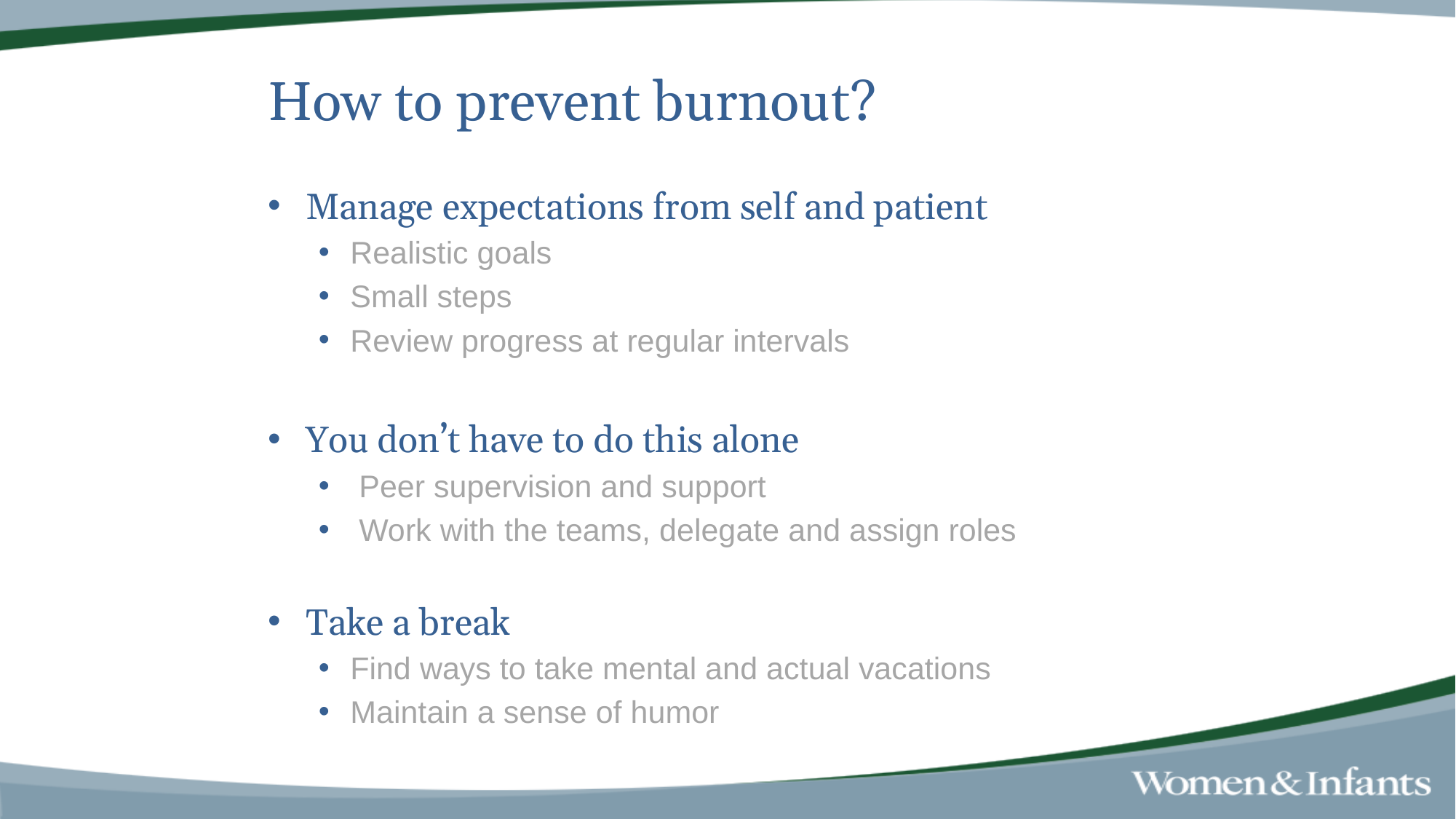

# How to prevent burnout?
Manage expectations from self and patient
Realistic goals
Small steps
Review progress at regular intervals

You don’t have to do this alone
 Peer supervision and support
 Work with the teams, delegate and assign roles

Take a break
Find ways to take mental and actual vacations
Maintain a sense of humor